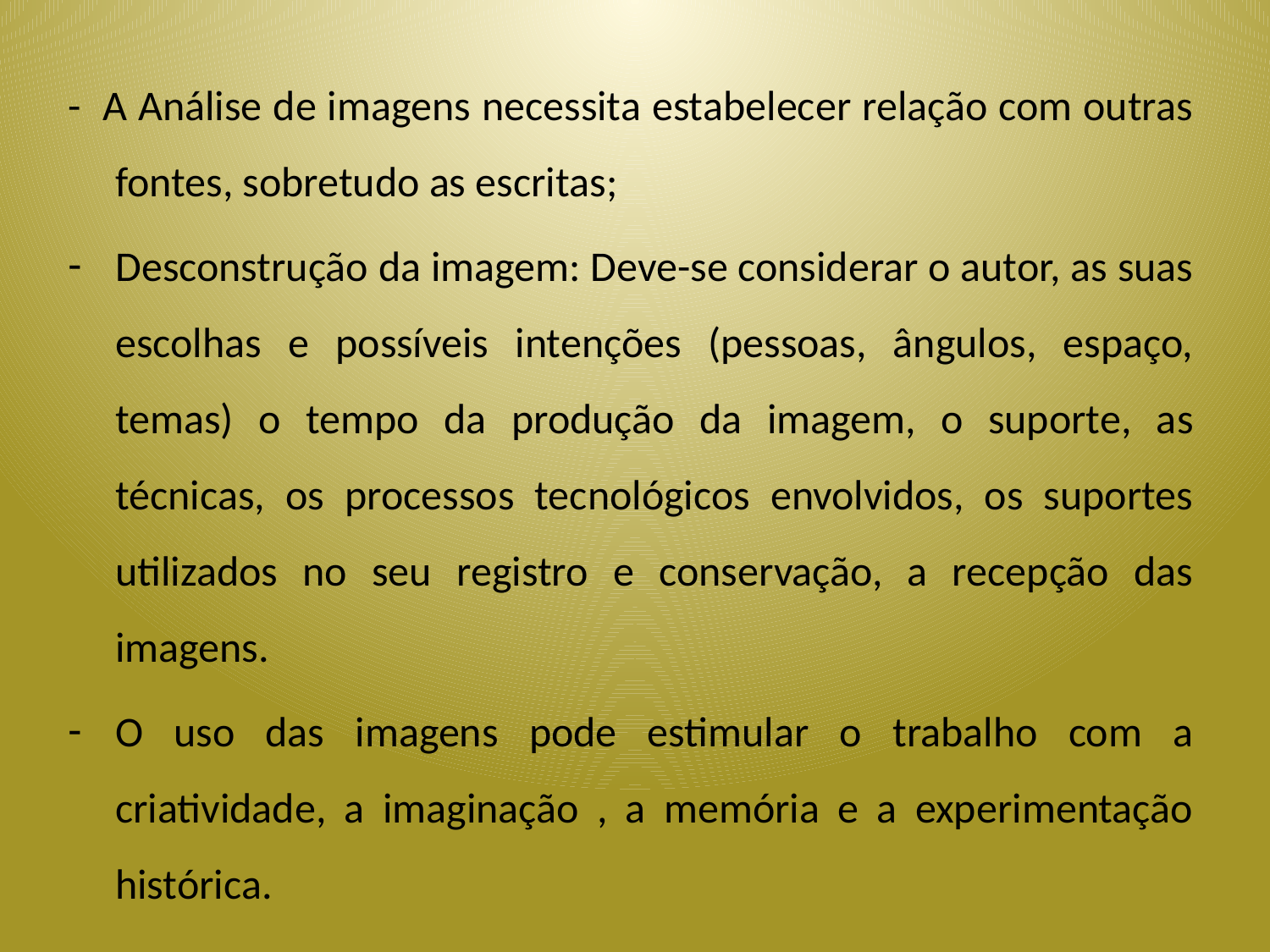

-  A Análise de imagens necessita estabelecer relação com outras fontes, sobretudo as escritas;
Desconstrução da imagem: Deve-se considerar o autor, as suas escolhas e possíveis intenções (pessoas, ângulos, espaço, temas) o tempo da produção da imagem, o suporte, as técnicas, os processos tecnológicos envolvidos, os suportes utilizados no seu registro e conservação, a recepção das imagens.
O uso das imagens pode estimular o trabalho com a criatividade, a imaginação , a memória e a experimentação histórica.